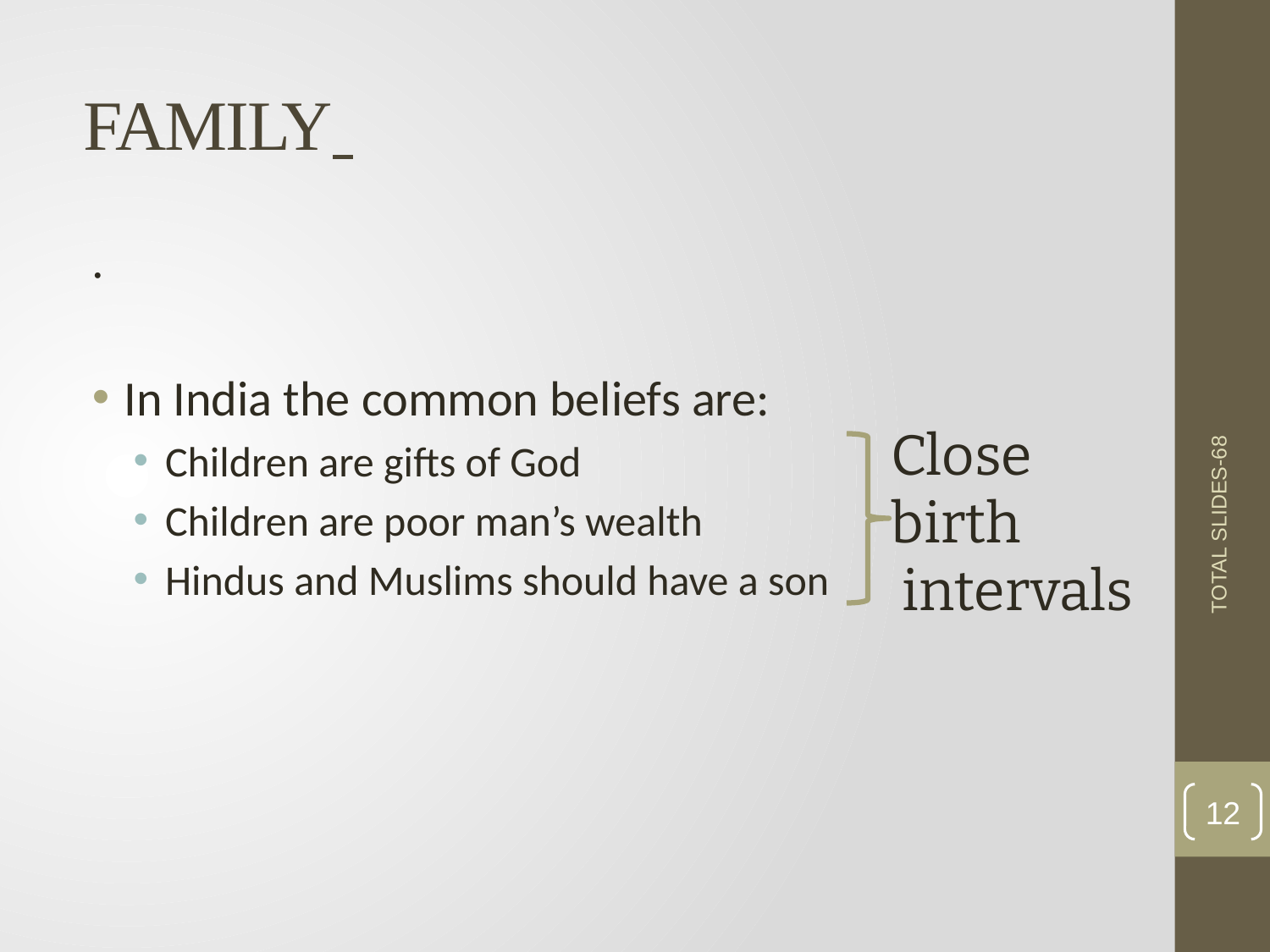

# FAMILY
.

In India the common beliefs are:
Children are gifts of God
Children are poor man’s wealth
Hindus and Muslims should have a son
Close      birth
 intervals

TOTAL SLIDES-68
12